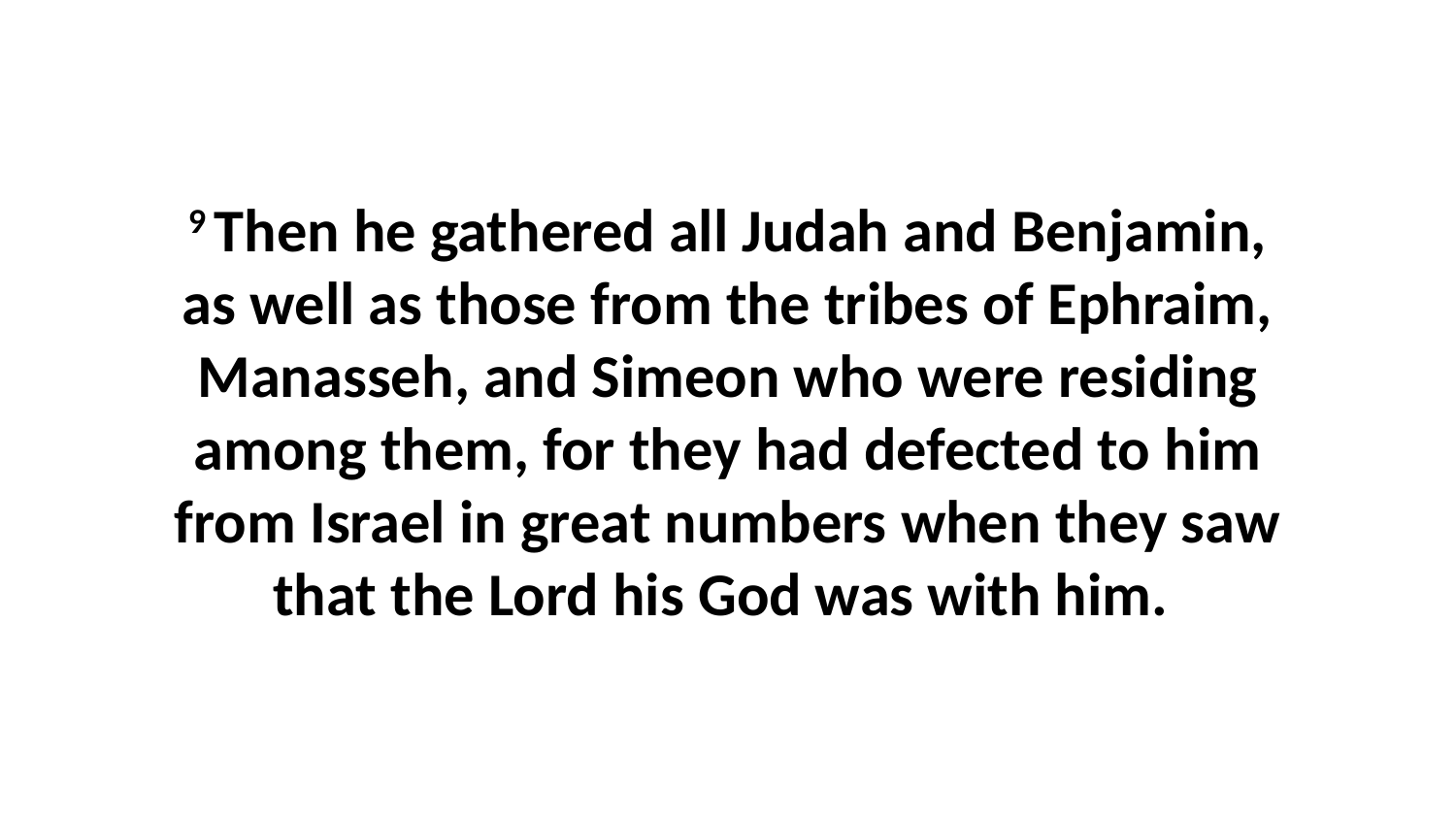

9 Then he gathered all Judah and Benjamin, as well as those from the tribes of Ephraim, Manasseh, and Simeon who were residing among them, for they had defected to him from Israel in great numbers when they saw that the Lord his God was with him.